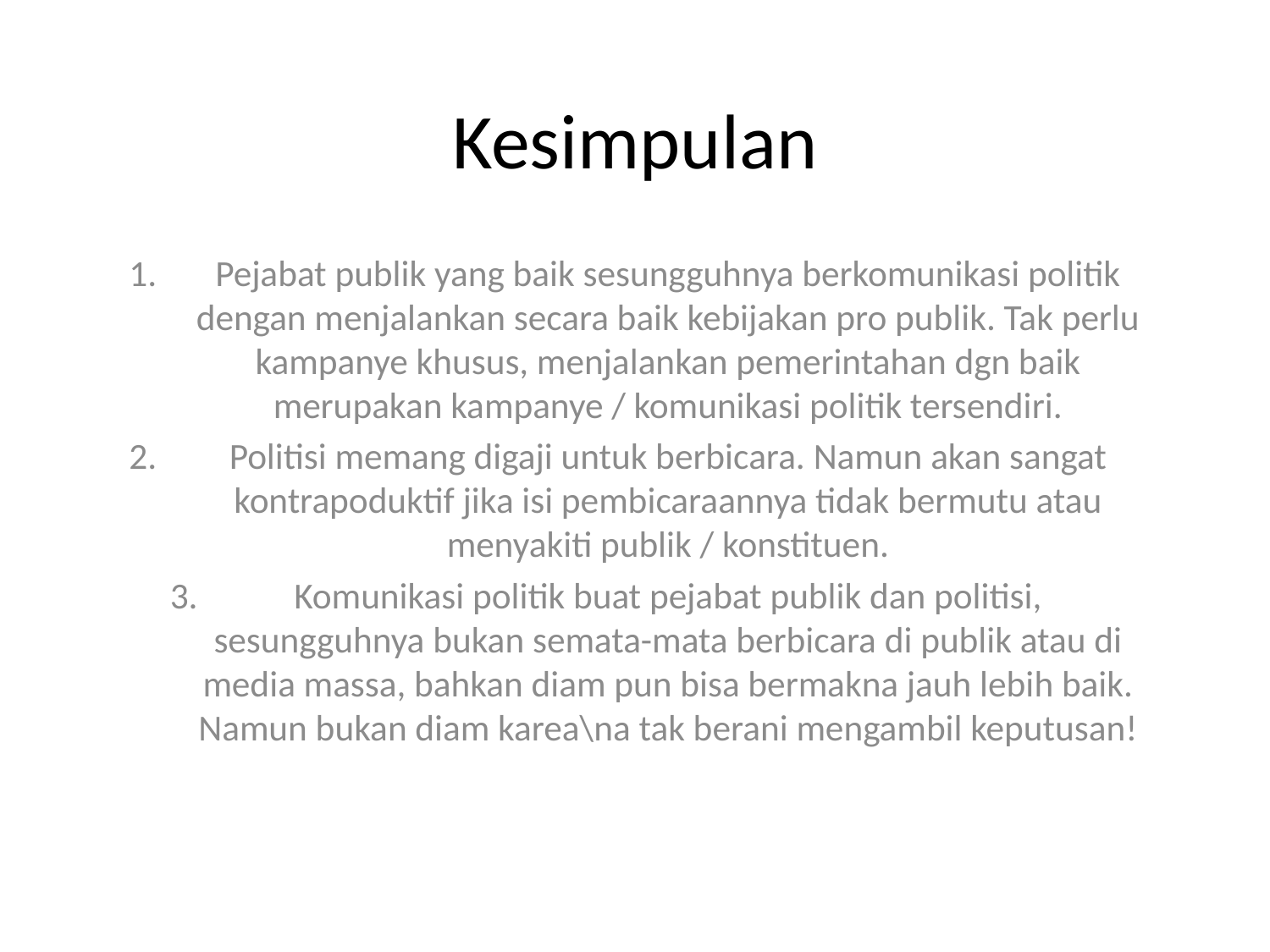

# Kesimpulan
Pejabat publik yang baik sesungguhnya berkomunikasi politik dengan menjalankan secara baik kebijakan pro publik. Tak perlu kampanye khusus, menjalankan pemerintahan dgn baik merupakan kampanye / komunikasi politik tersendiri.
Politisi memang digaji untuk berbicara. Namun akan sangat kontrapoduktif jika isi pembicaraannya tidak bermutu atau menyakiti publik / konstituen.
Komunikasi politik buat pejabat publik dan politisi, sesungguhnya bukan semata-mata berbicara di publik atau di media massa, bahkan diam pun bisa bermakna jauh lebih baik. Namun bukan diam karea\na tak berani mengambil keputusan!